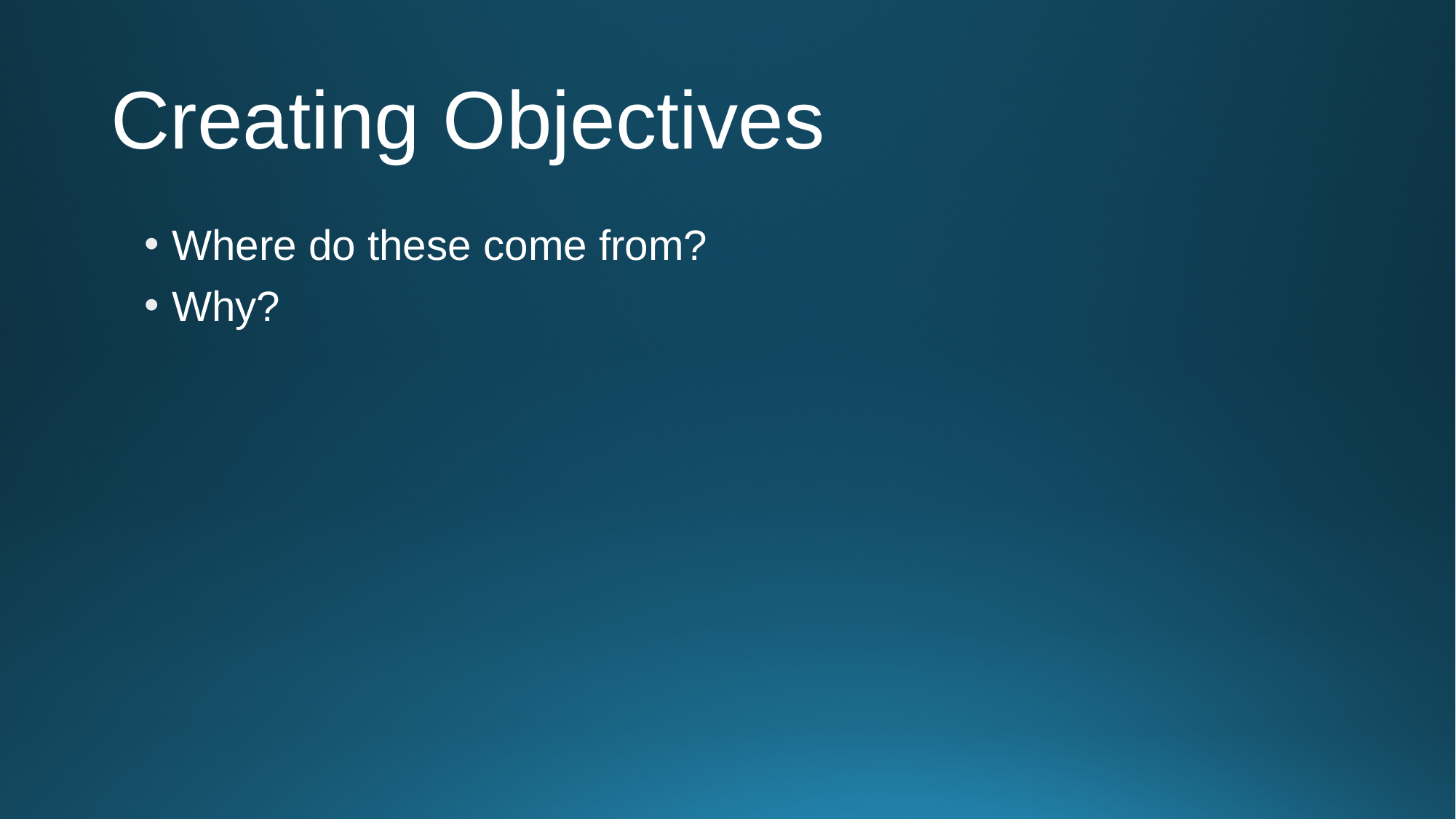

# Creating Objectives
Where do these come from?
Why?